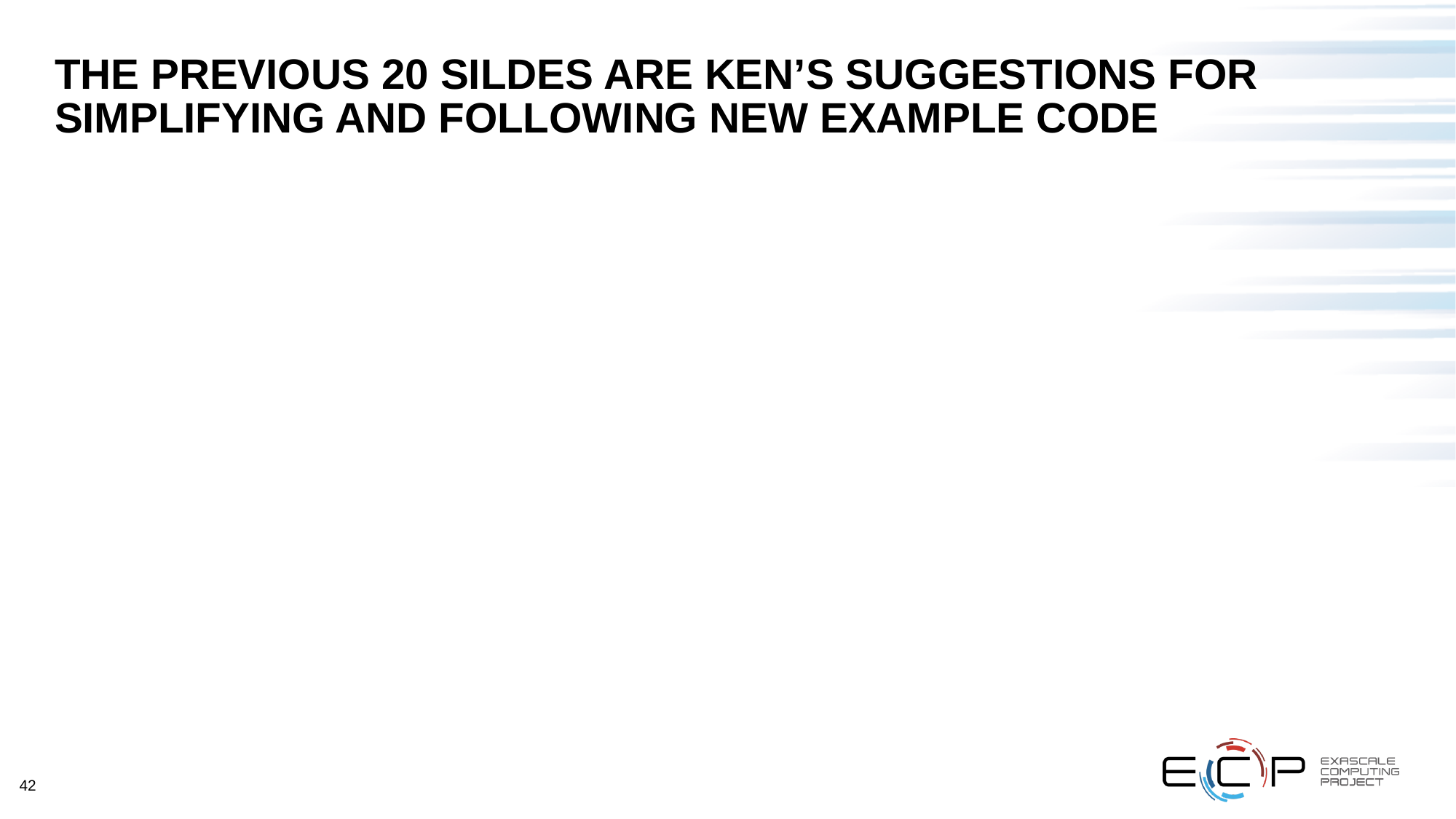

# THE PREVIOUS 20 SILDES ARE KEN’S SUGGESTIONS FOR SIMPLIFYING AND FOLLOWING NEW EXAMPLE CODE